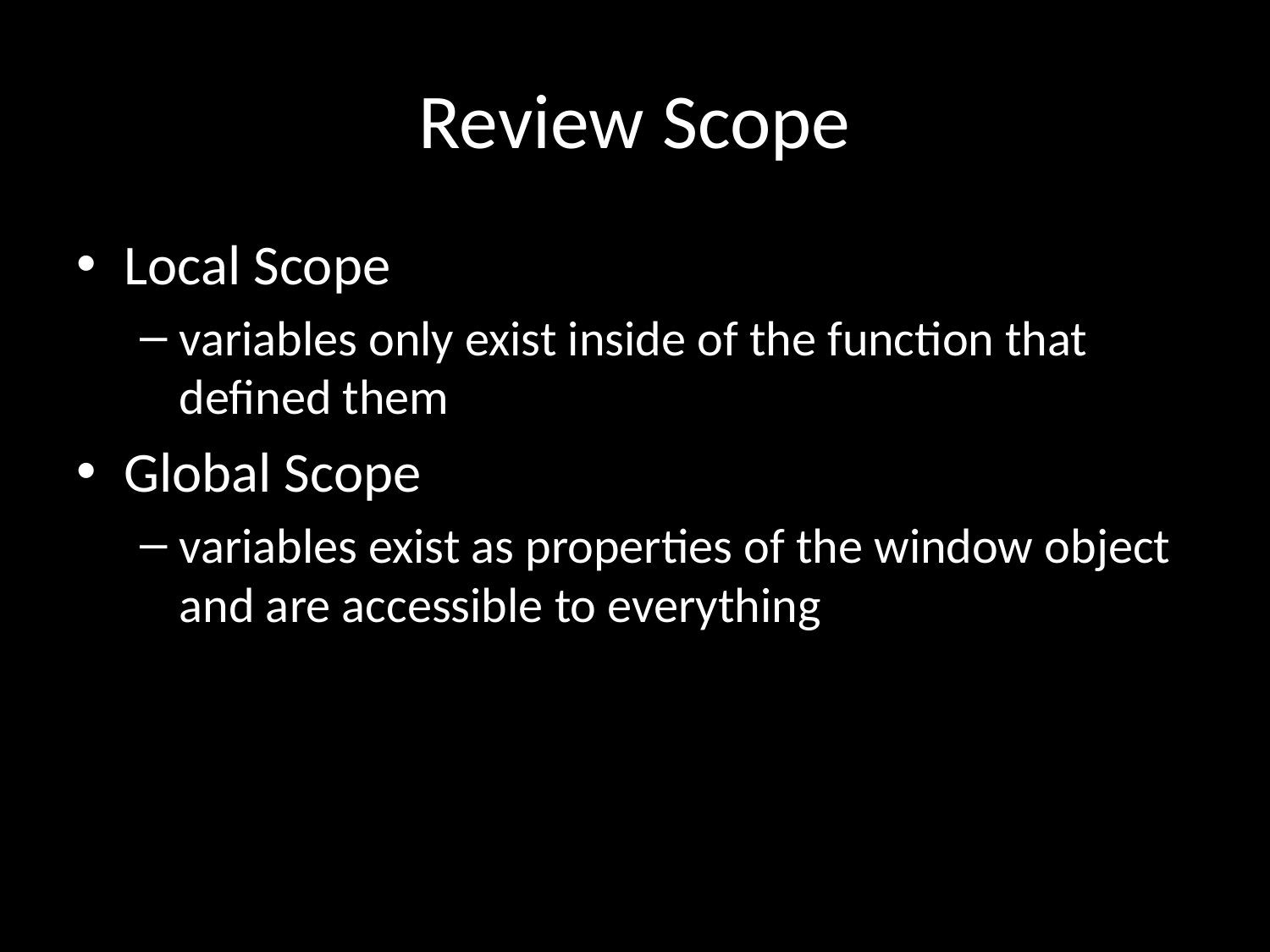

# Review Scope
Local Scope
variables only exist inside of the function that defined them
Global Scope
variables exist as properties of the window object and are accessible to everything